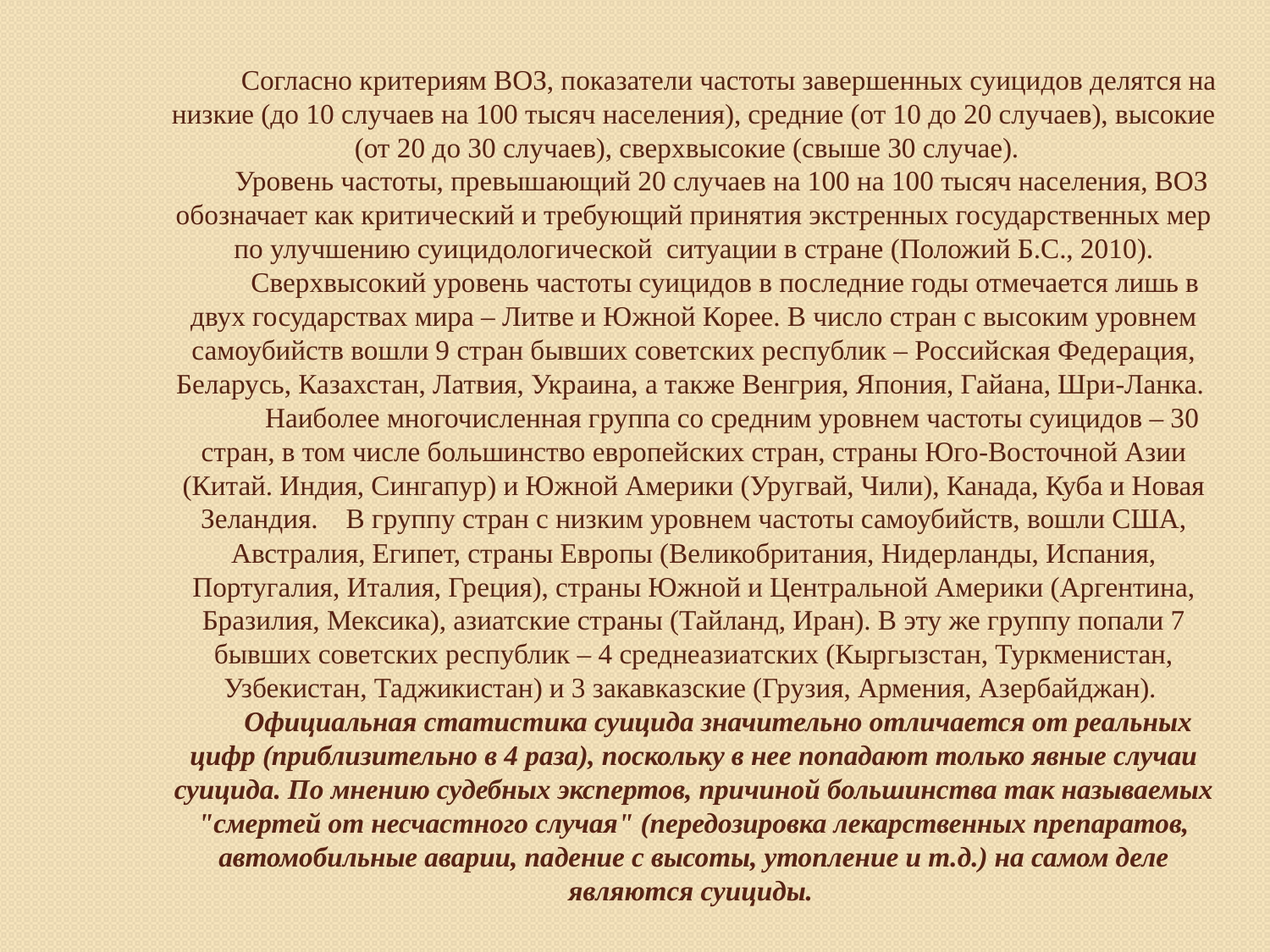

# Согласно критериям ВОЗ, показатели частоты завершенных суицидов делятся на низкие (до 10 случаев на 100 тысяч населения), средние (от 10 до 20 случаев), высокие (от 20 до 30 случаев), сверхвысокие (свыше 30 случае). Уровень частоты, превышающий 20 случаев на 100 на 100 тысяч населения, ВОЗ обозначает как критический и требующий принятия экстренных государственных мер по улучшению суицидологической  ситуации в стране (Положий Б.С., 2010). Сверхвысокий уровень частоты суицидов в последние годы отмечается лишь в двух государствах мира – Литве и Южной Корее. В число стран с высоким уровнем самоубийств вошли 9 стран бывших советских республик – Российская Федерация, Беларусь, Казахстан, Латвия, Украина, а также Венгрия, Япония, Гайана, Шри-Ланка. Наиболее многочисленная группа со средним уровнем частоты суицидов – 30 стран, в том числе большинство европейских стран, страны Юго-Восточной Азии (Китай. Индия, Сингапур) и Южной Америки (Уругвай, Чили), Канада, Куба и Новая Зеландия.    В группу стран с низким уровнем частоты самоубийств, вошли США, Австралия, Египет, страны Европы (Великобритания, Нидерланды, Испания, Португалия, Италия, Греция), страны Южной и Центральной Америки (Аргентина, Бразилия, Мексика), азиатские страны (Тайланд, Иран). В эту же группу попали 7 бывших советских республик – 4 среднеазиатских (Кыргызстан, Туркменистан, Узбекистан, Таджикистан) и 3 закавказские (Грузия, Армения, Азербайджан). Официальная статистика суицида значительно отличается от реальных цифр (приблизительно в 4 раза), поскольку в нее попадают только явные случаи суицида. По мнению судебных экспертов, причиной большинства так называемых "смертей от несчастного случая" (передозировка лекарственных препаратов, автомобильные аварии, падение с высоты, утопление и т.д.) на самом деле являются суициды.